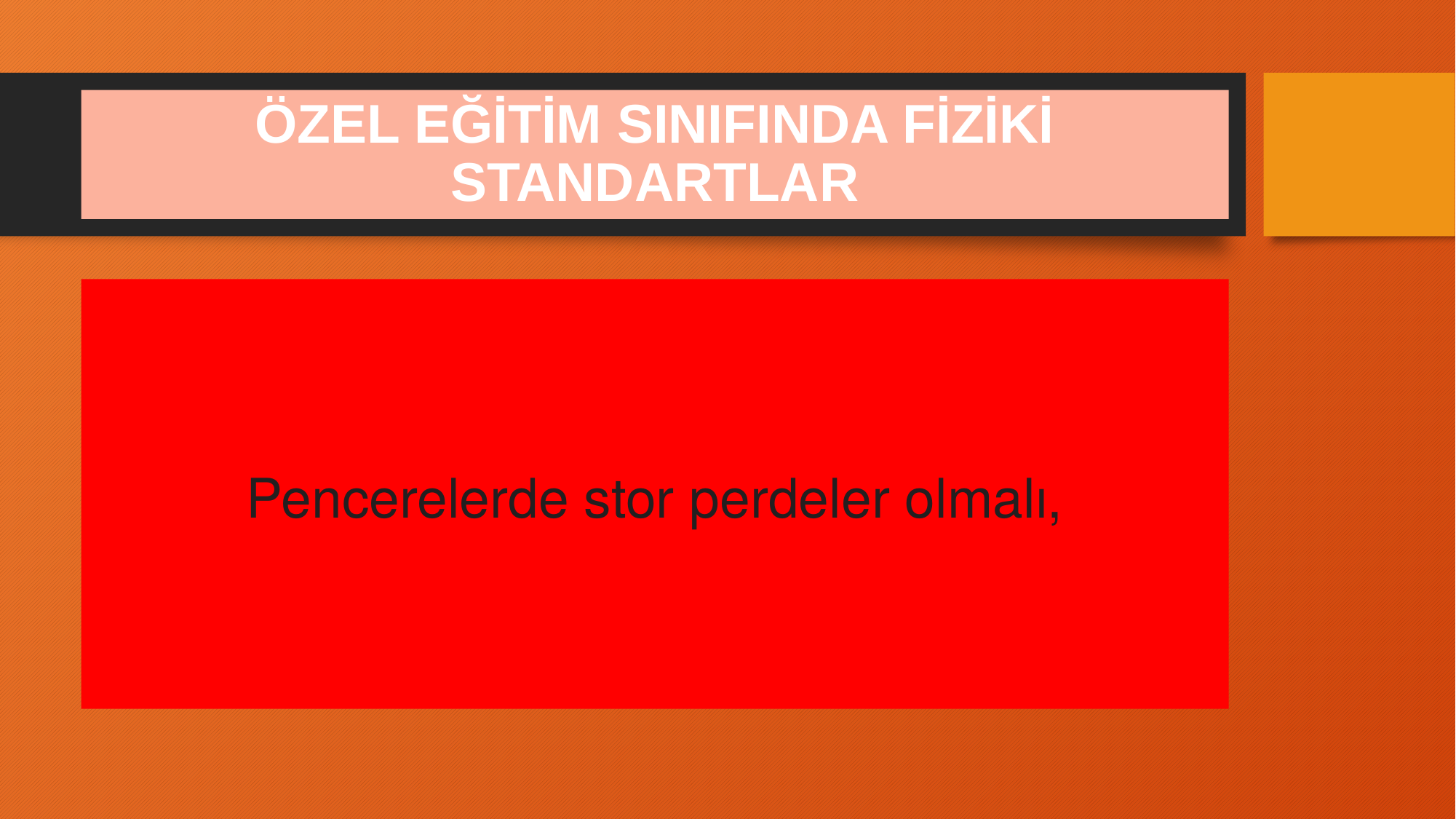

# ÖZEL EĞİTİM SINIFINDA FİZİKİ STANDARTLAR
Pencerelerde stor perdeler olmalı,